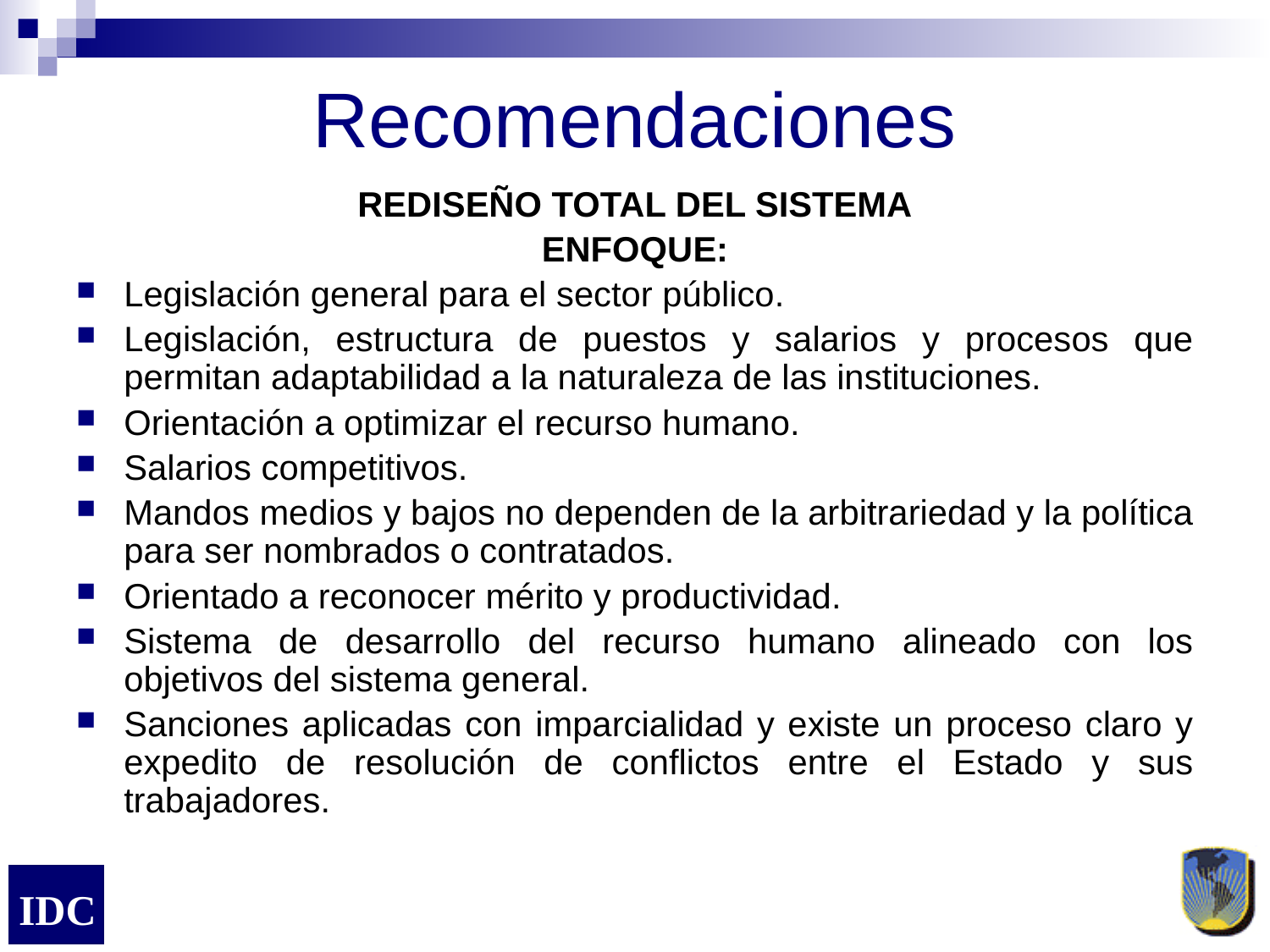

# Recomendaciones
REDISEÑO TOTAL DEL SISTEMA
ENFOQUE:
Legislación general para el sector público.
Legislación, estructura de puestos y salarios y procesos que permitan adaptabilidad a la naturaleza de las instituciones.
Orientación a optimizar el recurso humano.
Salarios competitivos.
Mandos medios y bajos no dependen de la arbitrariedad y la política para ser nombrados o contratados.
Orientado a reconocer mérito y productividad.
Sistema de desarrollo del recurso humano alineado con los objetivos del sistema general.
Sanciones aplicadas con imparcialidad y existe un proceso claro y expedito de resolución de conflictos entre el Estado y sus trabajadores.